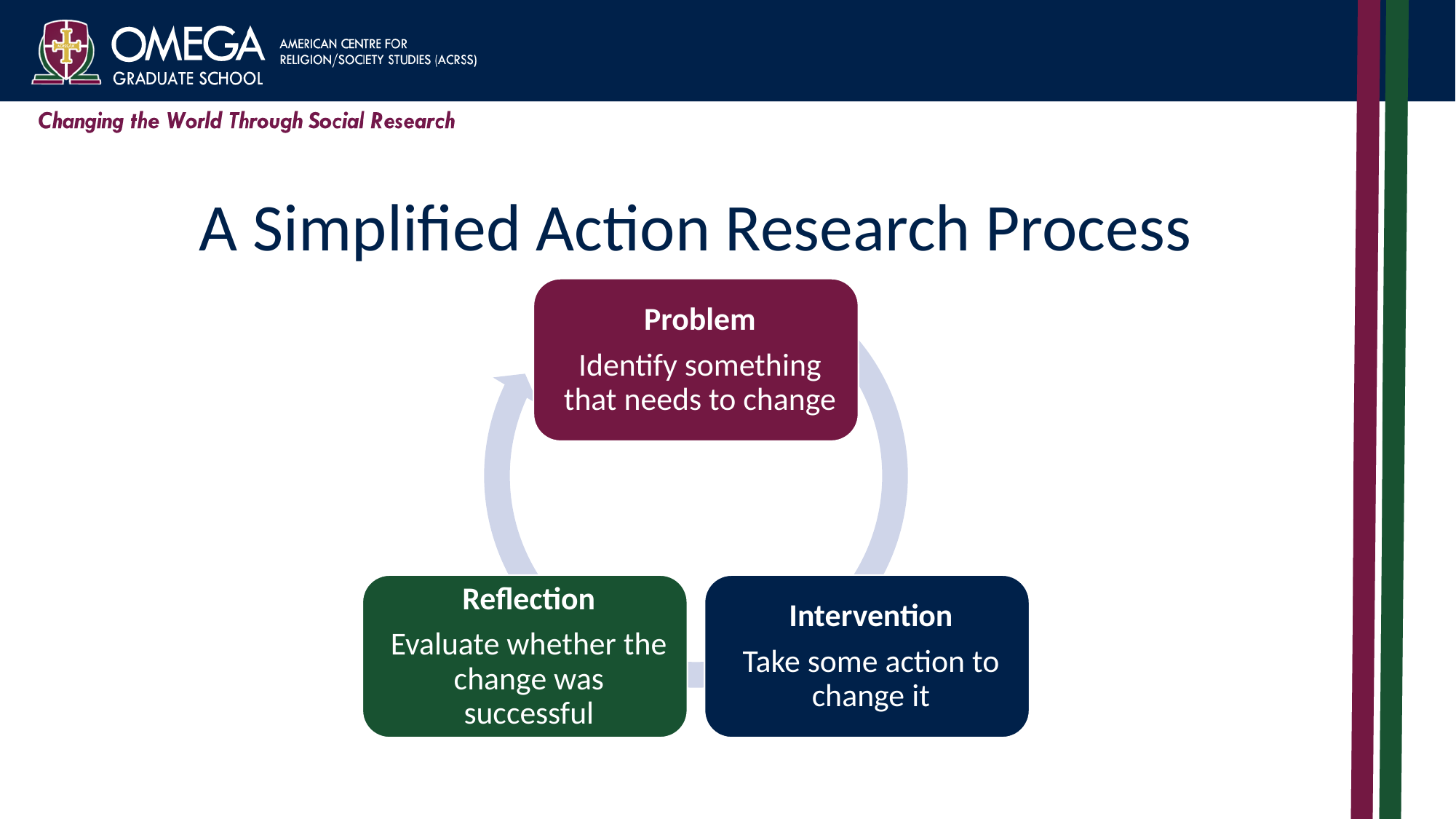

# A Simplified Action Research Process
Problem
Identify something that needs to change
Intervention
Take some action to change it
Reflection
Evaluate whether the change was successful